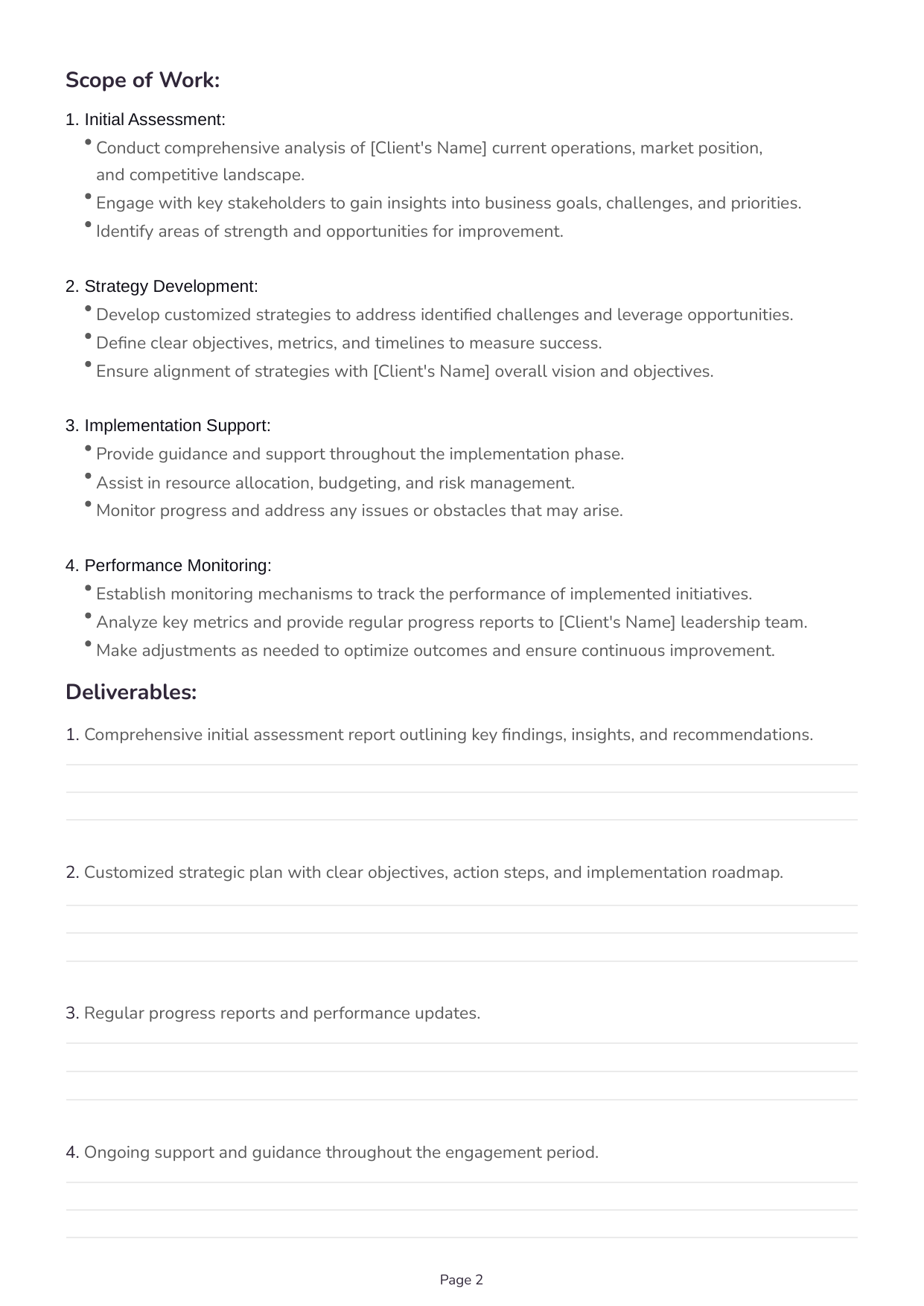

Scope of Work:
1. Initial Assessment:
Conduct comprehensive analysis of [Client's Name] current operations, market position,
and competitive landscape.

Engage with key stakeholders to gain insights into business goals, challenges, and priorities.

Identify areas of strength and opportunities for improvement.

2. Strategy Development:
Develop customized strategies to address identified challenges and leverage opportunities.

Define clear objectives, metrics, and timelines to measure success.

Ensure alignment of strategies with [Client's Name] overall vision and objectives.

3. Implementation Support:
Provide guidance and support throughout the implementation phase.

Assist in resource allocation, budgeting, and risk management.

Monitor progress and address any issues or obstacles that may arise.

4. Performance Monitoring:
Establish monitoring mechanisms to track the performance of implemented initiatives.

Analyze key metrics and provide regular progress reports to [Client's Name] leadership team.

Make adjustments as needed to optimize outcomes and ensure continuous improvement.

Deliverables:
1. Comprehensive initial assessment report outlining key findings, insights, and recommendations.
2. Customized strategic plan with clear objectives, action steps, and implementation roadmap.
3. Regular progress reports and performance updates.
4. Ongoing support and guidance throughout the engagement period.
Page 2